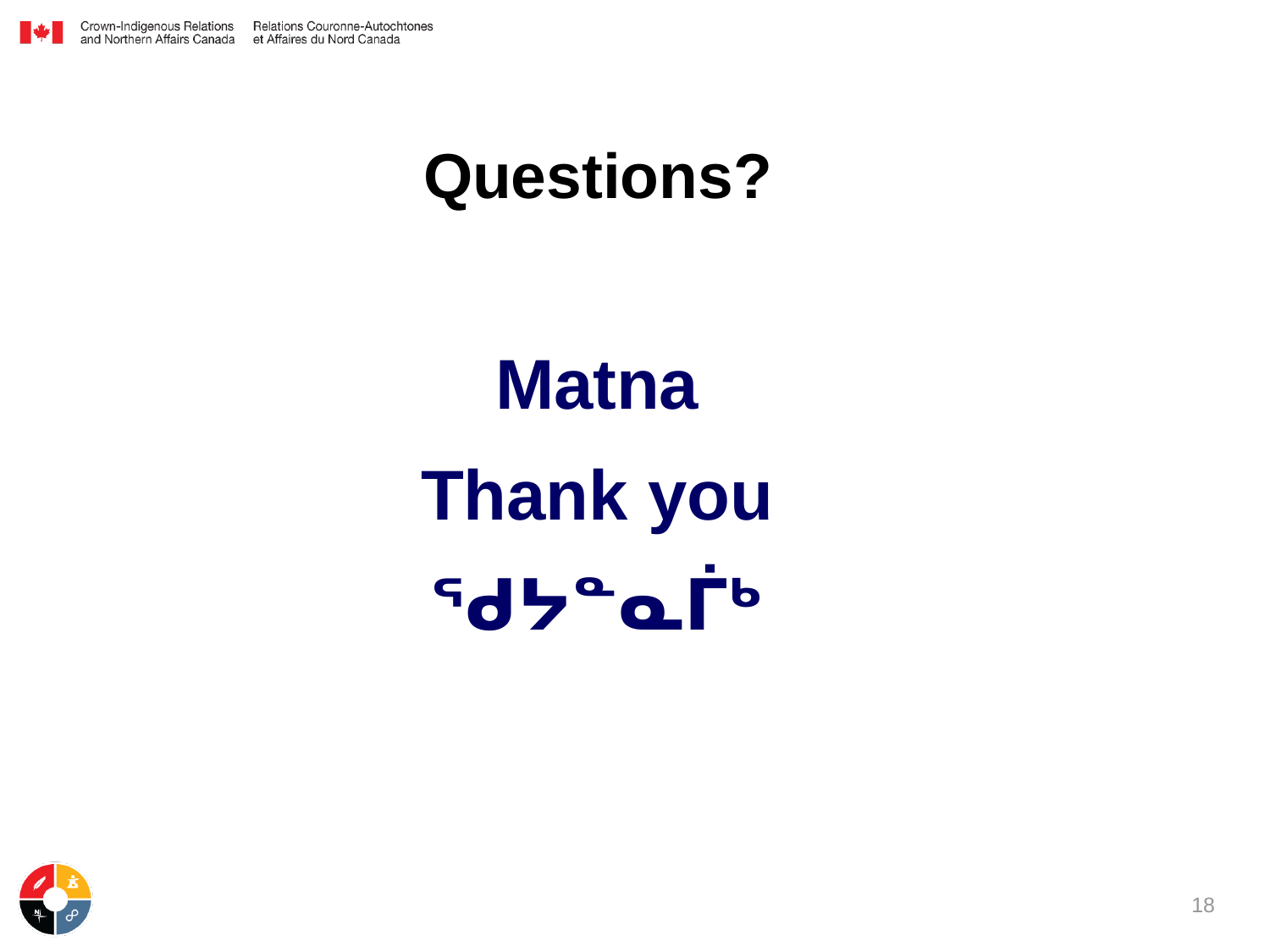

# Questions?
Matna
Thank you
ᖁᔭᓐᓇᒦᒃ

18